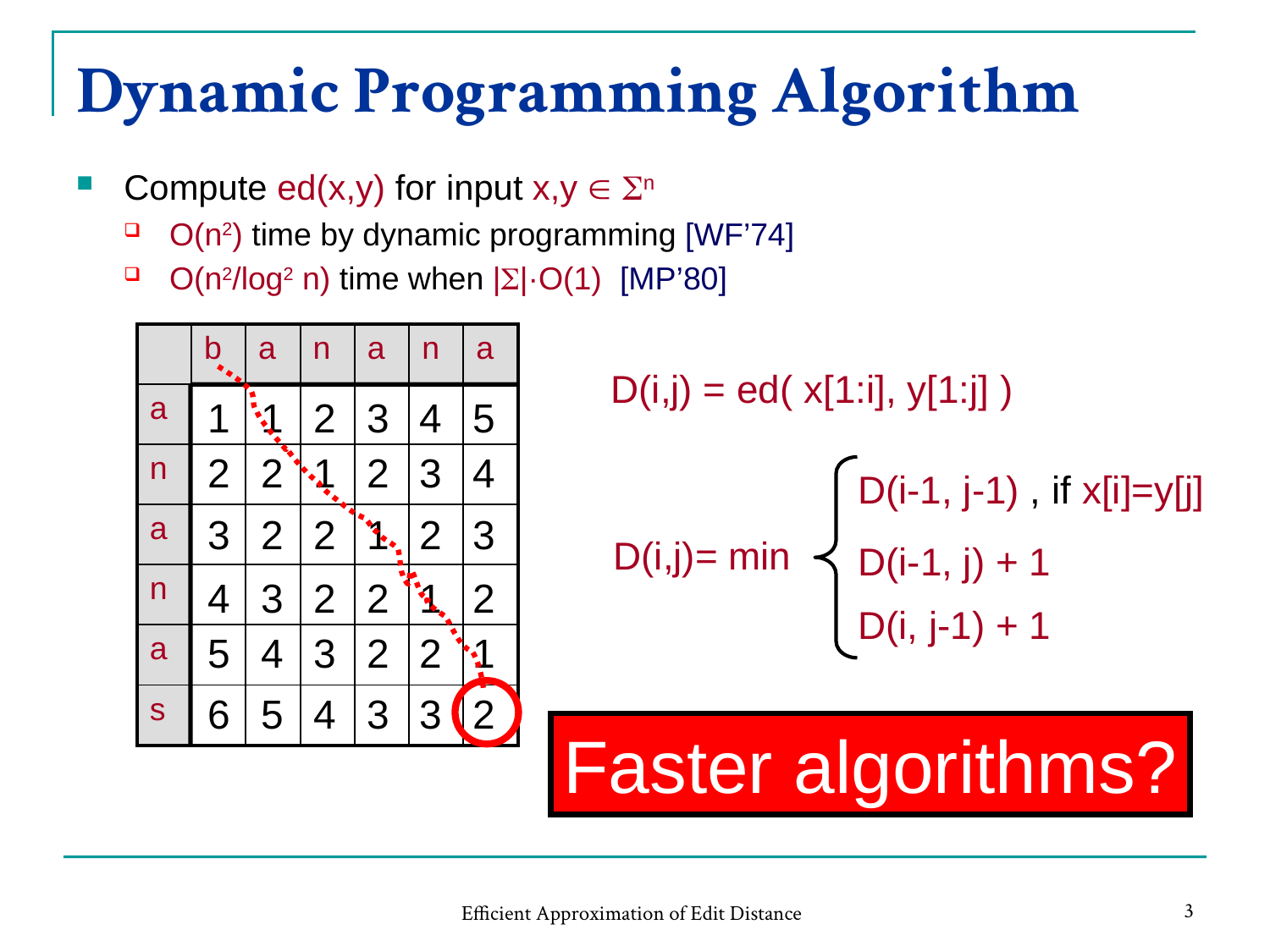

# Dynamic Programming Algorithm
Compute ed(x,y) for input x,y ∈ Σn
O(n2) time by dynamic programming [WF’74]
O(n2/log2 n) time when |Σ|·O(1)  [MP’80]

|  | b | a | n | a | n | a |
| --- | --- | --- | --- | --- | --- | --- |
| a |  |  |  |  |  |  |
| n |  |  |  |  |  |  |
| a |  |  |  |  |  |  |
| n |  |  |  |  |  |  |
| a |  |  |  |  |  |  |
| s |  |  |  |  |  |  |
D(i,j) = ed( x[1:i], y[1:j] )

1
1
2
3
4
5
2
2
1
2
3
4

D(i-1, j-1) , if x[i]=y[j]
3
2
2
1
2
3
D(i,j)= min
D(i-1, j) + 1
4
3
2
2
1
2
D(i, j-1) + 1
5
4
3
2
2
1

6
5
4
3
3
2
Faster algorithms?
3
Efficient Approximation of Edit Distance